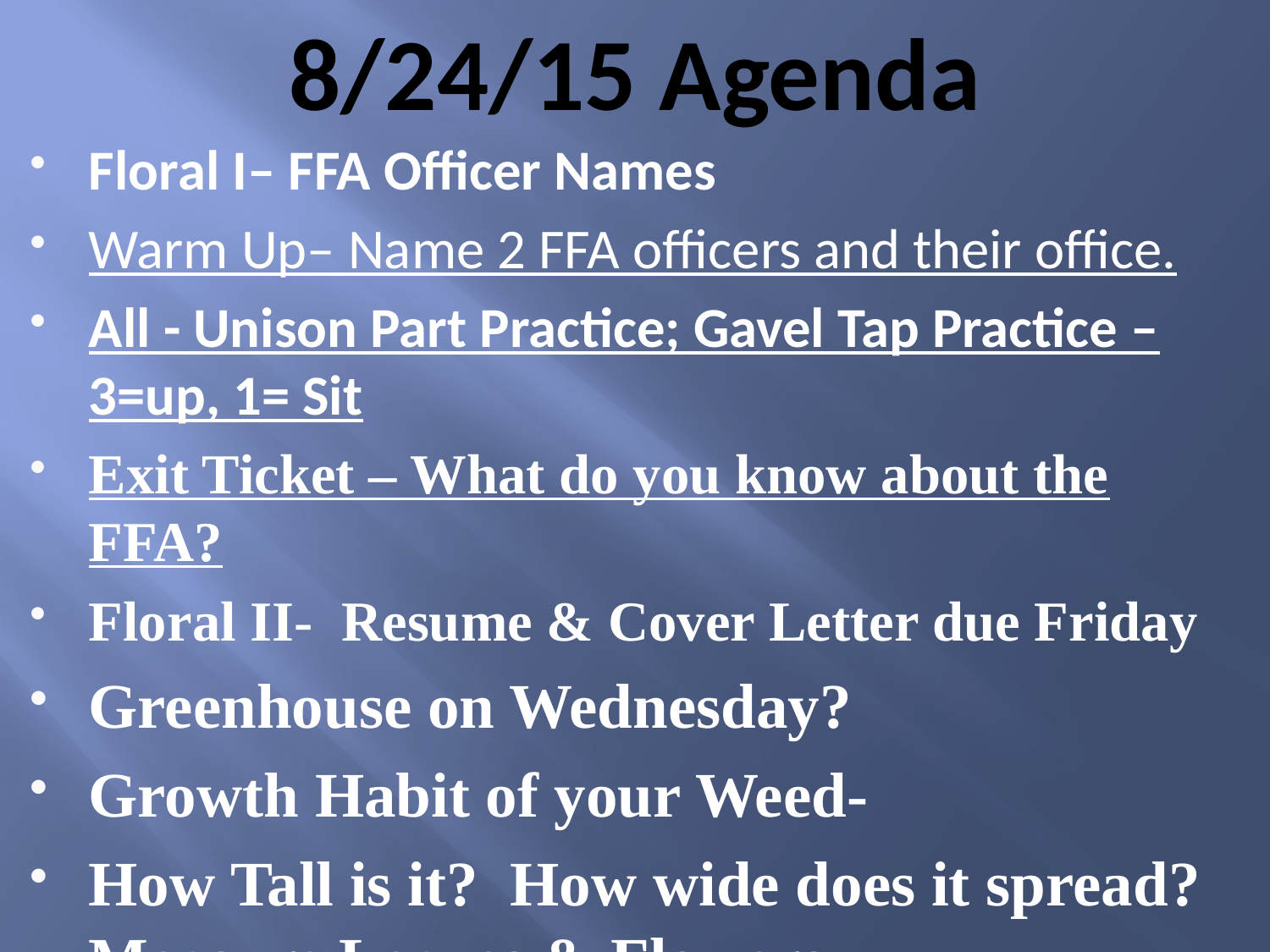

# 8/24/15 Agenda
Floral I– FFA Officer Names
Warm Up– Name 2 FFA officers and their office.
All - Unison Part Practice; Gavel Tap Practice – 3=up, 1= Sit
Exit Ticket – What do you know about the FFA?
Floral II-  Resume & Cover Letter due Friday
Greenhouse on Wednesday?
Growth Habit of your Weed-
How Tall is it?  How wide does it spread? Measure Leaves & Flowers.